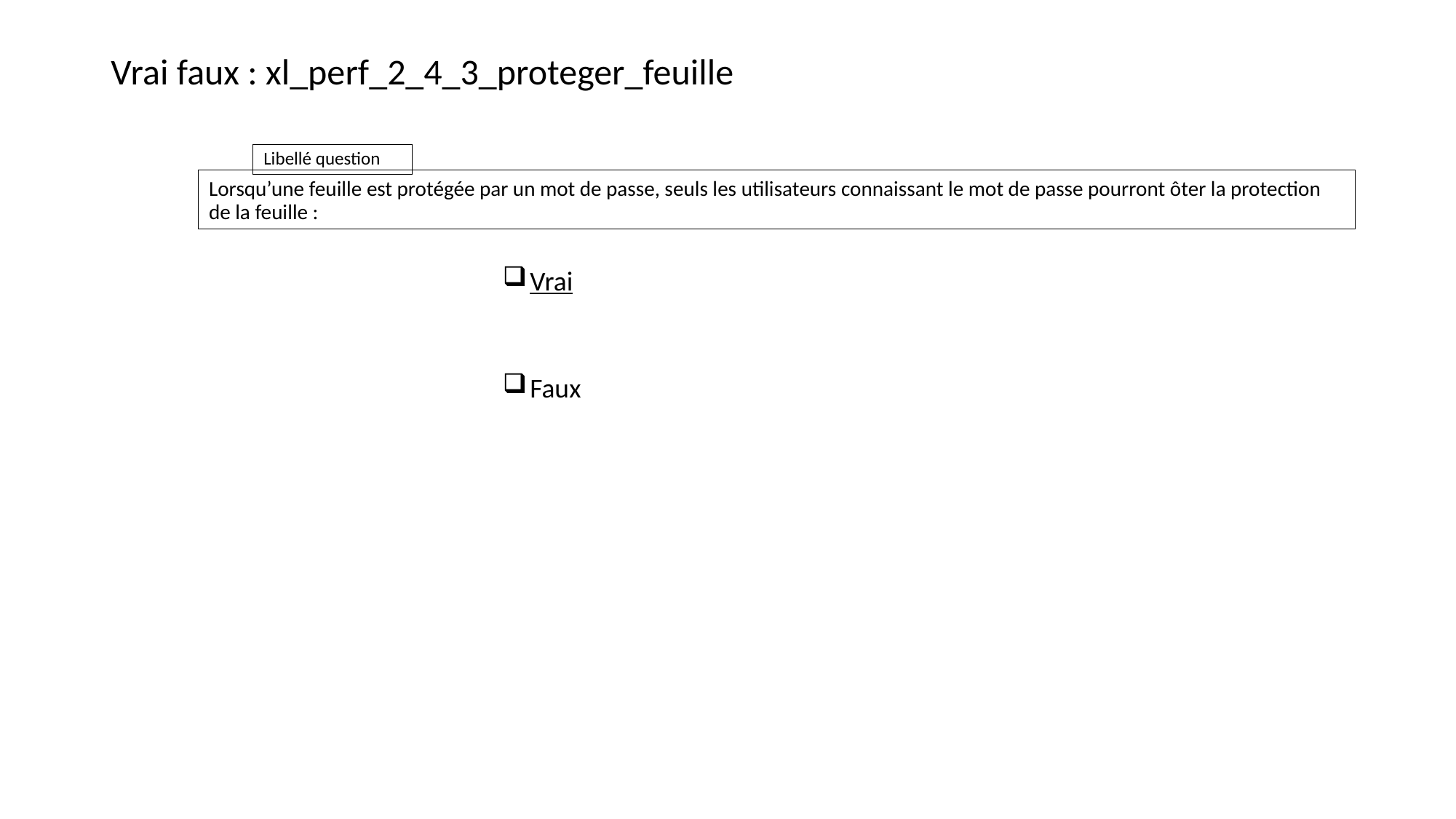

# Vrai faux : xl_perf_2_4_3_proteger_feuille
Lorsqu’une feuille est protégée par un mot de passe, seuls les utilisateurs connaissant le mot de passe pourront ôter la protection de la feuille :
Vrai
Faux